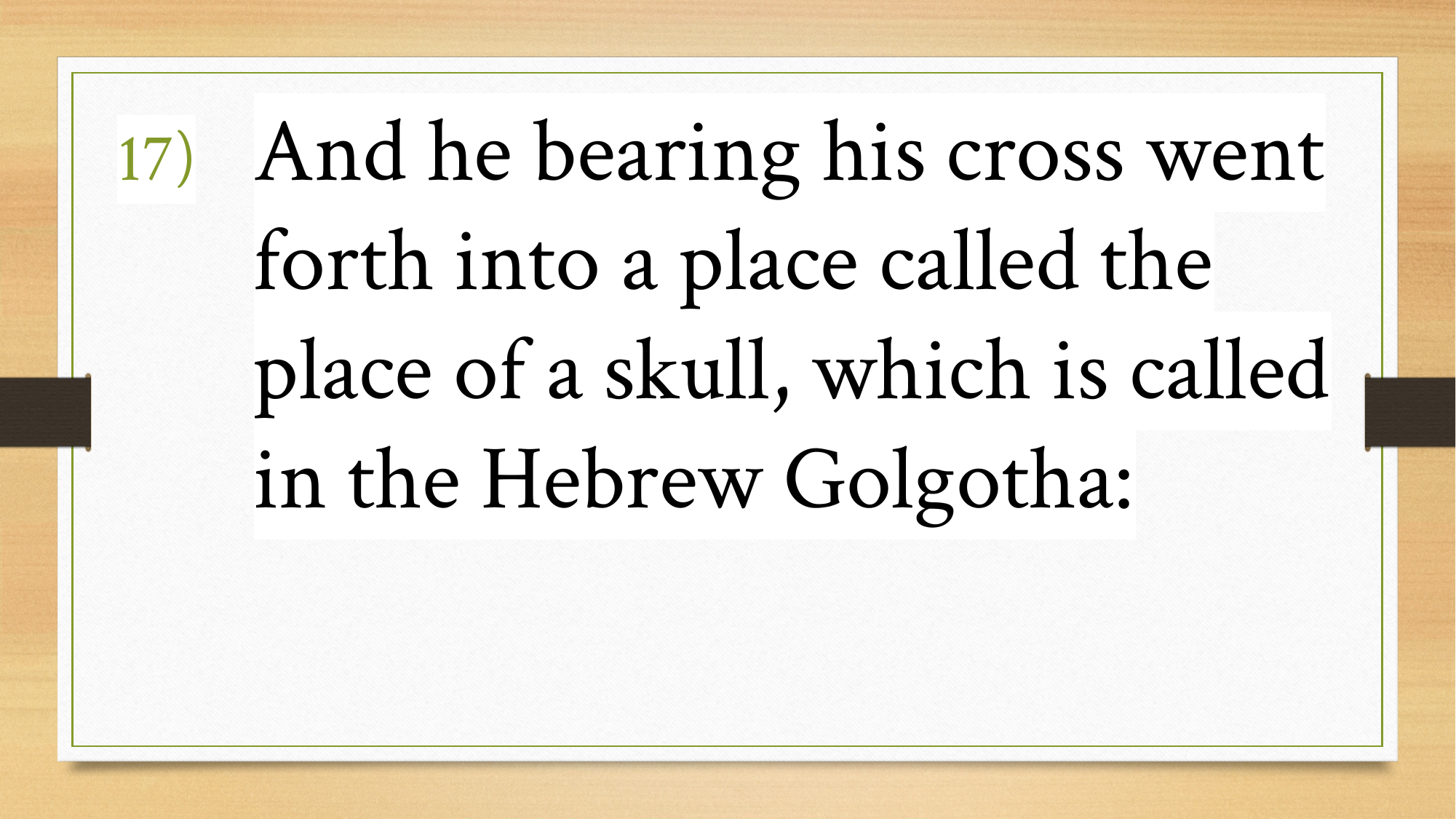

And he bearing his cross went forth into a place called the place of a skull, which is called in the Hebrew Golgotha: